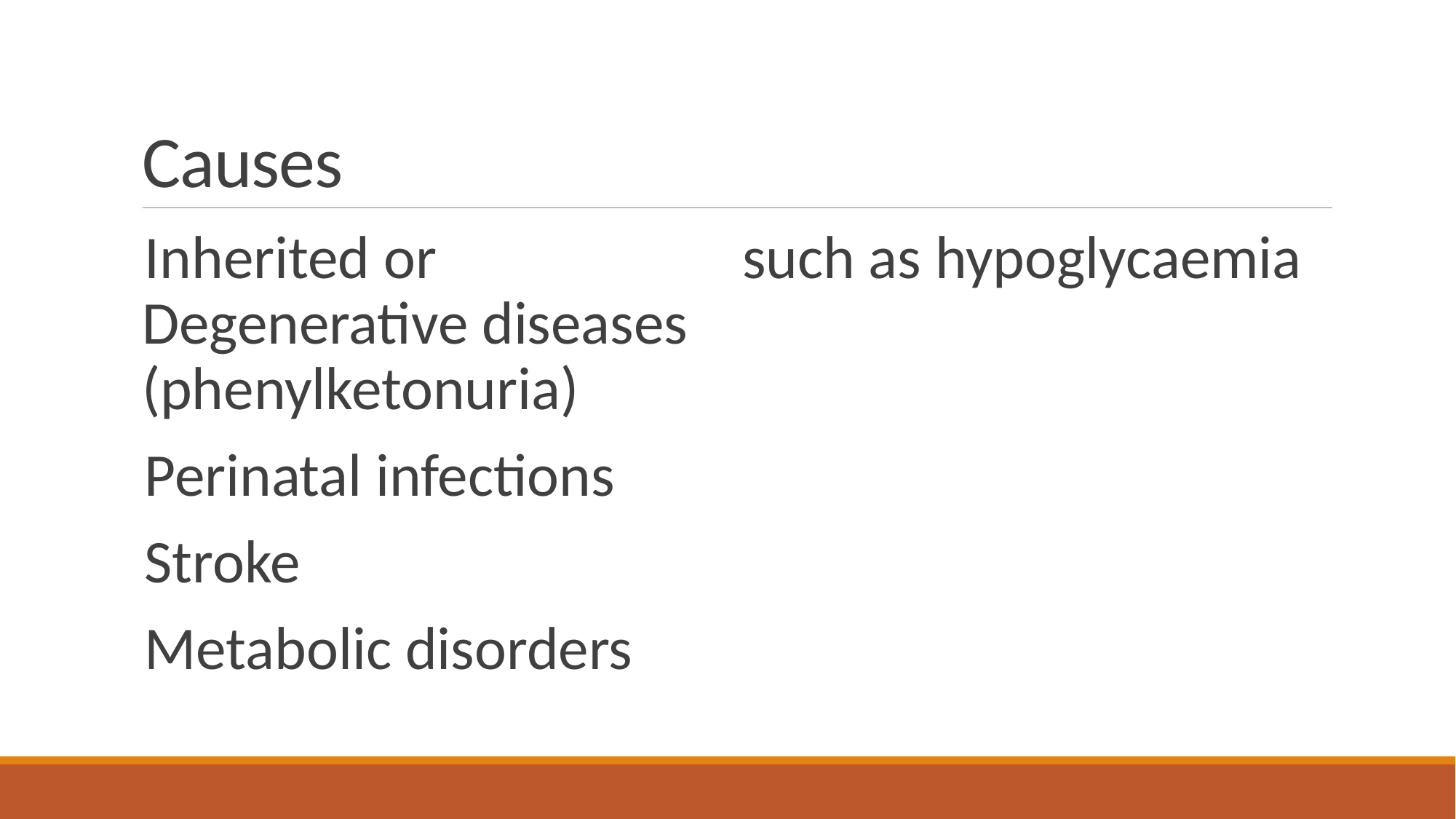

# Causes
Inherited or Degenerative diseases (phenylketonuria)
Perinatal infections
Stroke
Metabolic disorders such as hypoglycaemia